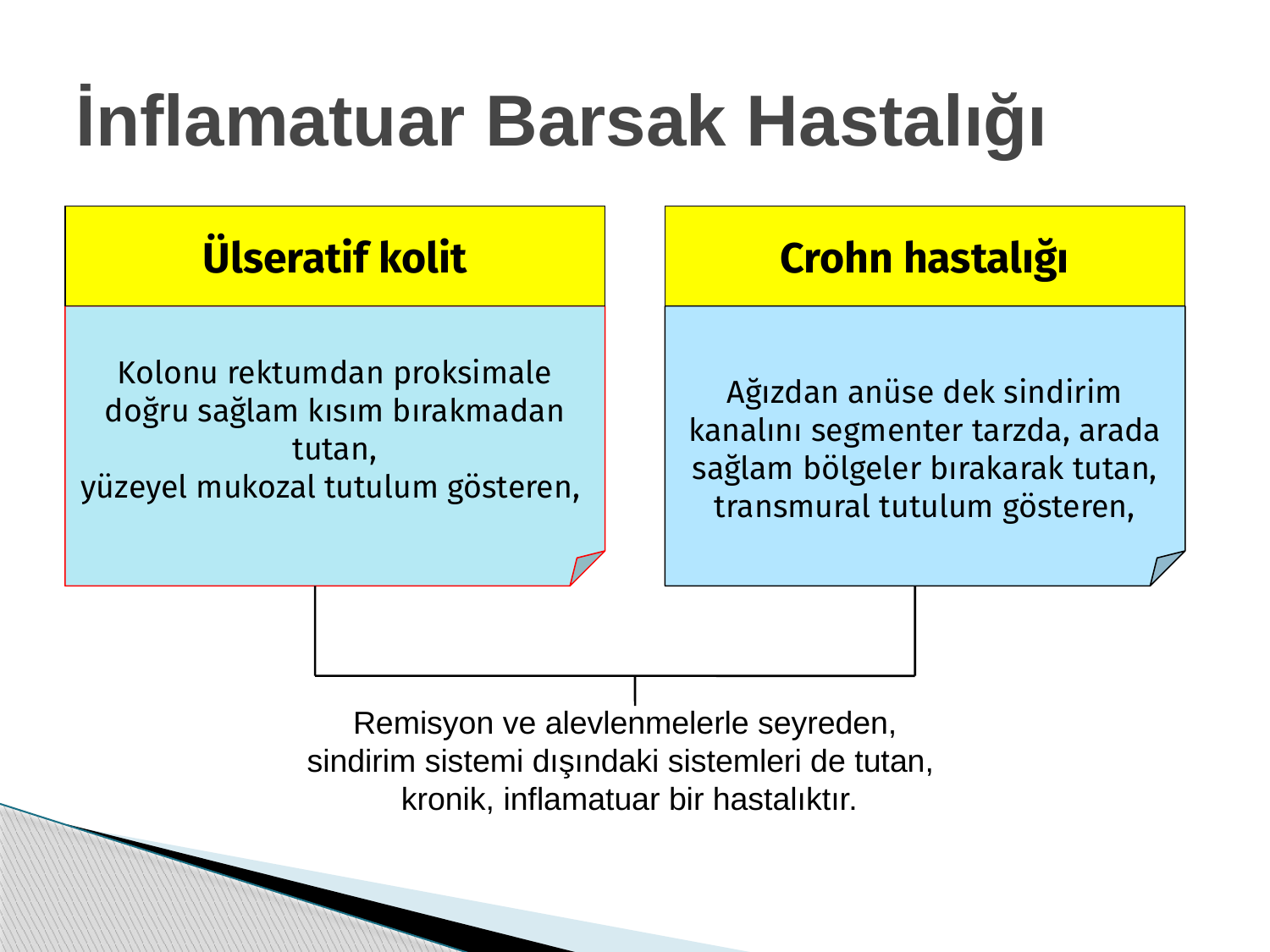

# İnflamatuar Barsak Hastalığı
Ülseratif kolit
Crohn hastalığı

Kolonu rektumdan proksimale doğru sağlam kısım bırakmadan tutan,
yüzeyel mukozal tutulum gösteren,

Ağızdan anüse dek sindirim kanalını segmenter tarzda, arada sağlam bölgeler bırakarak tutan,
transmural tutulum gösteren,

Remisyon ve alevlenmelerle seyreden,
sindirim sistemi dışındaki sistemleri de tutan,
 kronik, inflamatuar bir hastalıktır.